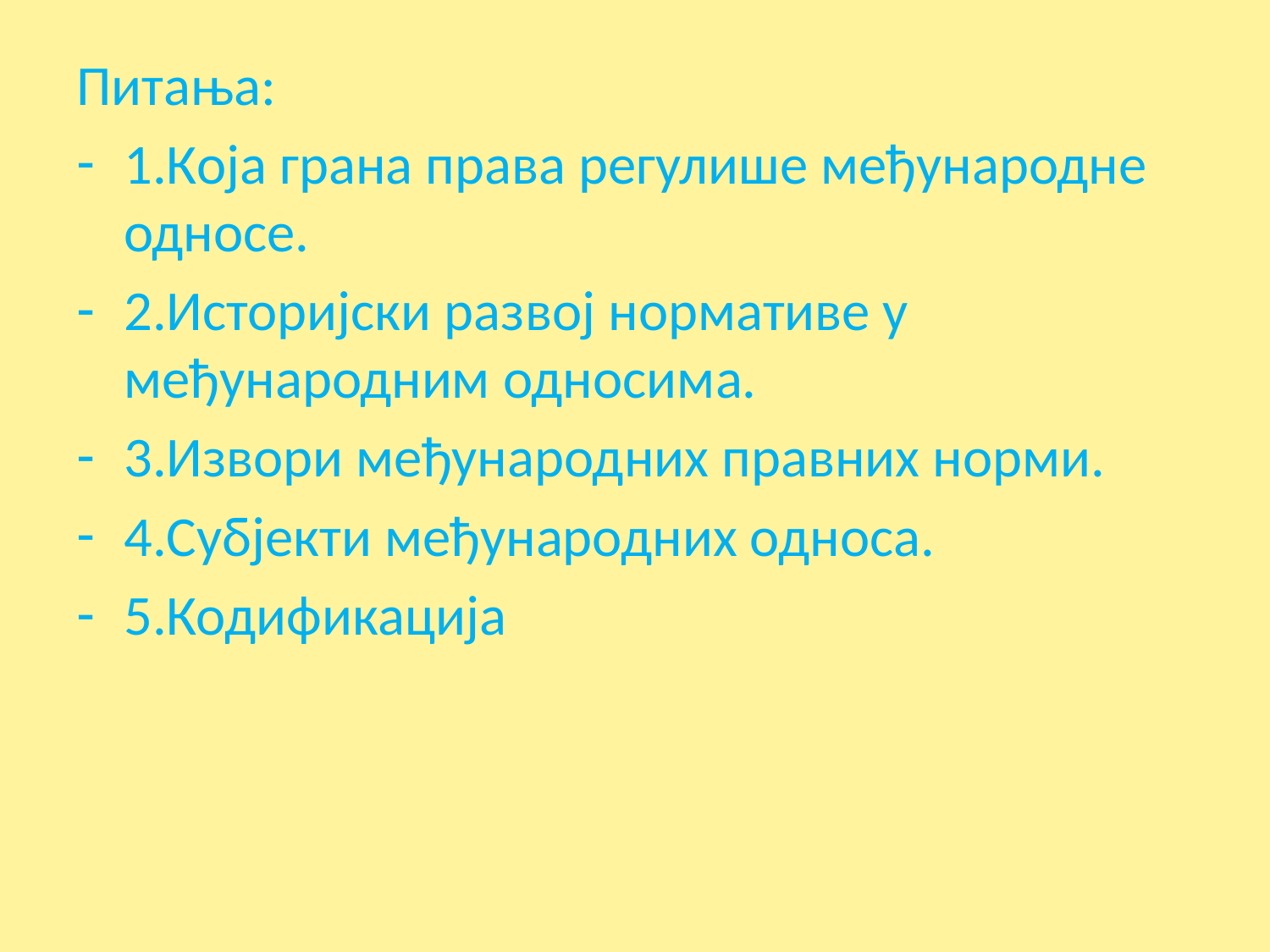

Питања:
1.Која грана права регулише међународне односе.
2.Историјски развој нормативе у међународним односима.
3.Извори међународних правних норми.
4.Субјекти међународних односа.
5.Кодификација